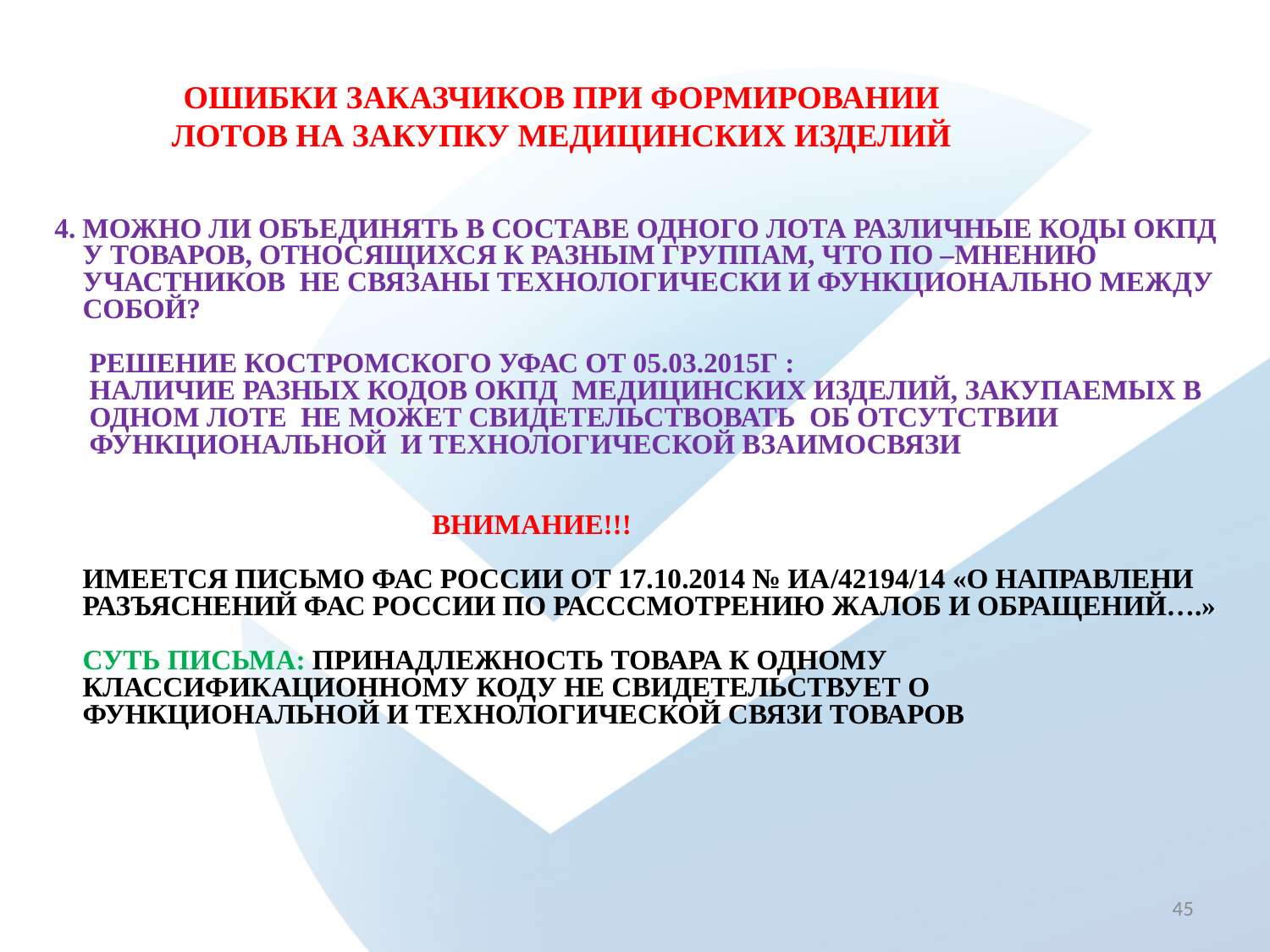

# ОШИБКИ ЗАКАЗЧИКОВ ПРИ ФОРМИРОВАНИИ ЛОТОВ на закупку медицинских изделий

 4. МОЖНО ЛИ ОБЪЕДИНЯТЬ В СОСТАВЕ ОДНОГО ЛОТА РАЗЛИЧНЫЕ КОДЫ ОКПД
     У ТОВАРОВ, ОТНОСЯЩИХСЯ К РАЗНЫМ ГРУППАМ, ЧТО ПО –МНЕНИЮ
     УЧАСТНИКОВ  НЕ СВЯЗАНЫ ТЕХНОЛОГИЧЕСКИ И ФУНКЦИОНАЛЬНО МЕЖДУ
     СОБОЙ?

      РЕШЕНИЕ КОСТРОМСКОГО УФАС ОТ 05.03.2015Г :
      НАЛИЧИЕ РАЗНЫХ КОДОВ ОКПД  МЕДИЦИНСКИХ ИЗДЕЛИЙ, ЗАКУПАЕМЫХ В
      ОДНОМ ЛОТЕ  НЕ МОЖЕТ СВИДЕТЕЛЬСТВОВАТЬ  ОБ ОТСУТСТВИИ
      ФУНКЦИОНАЛЬНОЙ  И ТЕХНОЛОГИЧЕСКОЙ ВЗАИМОСВЯЗИ

                                                       ВНИМАНИЕ!!!

     ИМЕЕТСЯ ПИСЬМО ФАС РОССИИ ОТ 17.10.2014 № ИА/42194/14 «О НАПРАВЛЕНИ
     РАЗЪЯСНЕНИЙ ФАС РОССИИ ПО РАСССМОТРЕНИЮ ЖАЛОБ И ОБРАЩЕНИЙ….»

     СУТЬ ПИСЬМА: ПРИНАДЛЕЖНОСТЬ ТОВАРА К ОДНОМУ
     КЛАССИФИКАЦИОННОМУ КОДУ НЕ СВИДЕТЕЛЬСТВУЕТ О
     ФУНКЦИОНАЛЬНОЙ И ТЕХНОЛОГИЧЕСКОЙ СВЯЗИ ТОВАРОВ

45